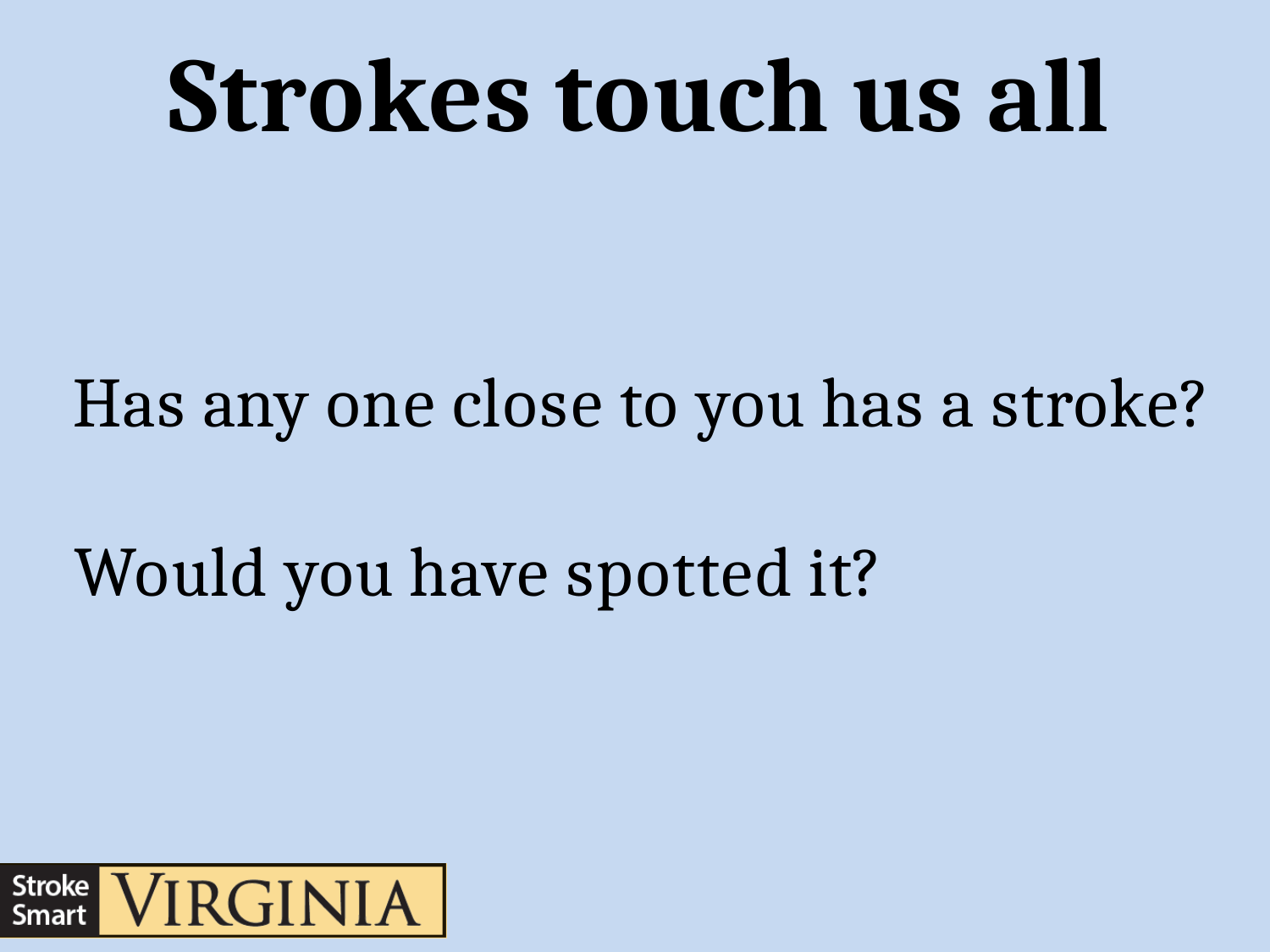

Strokes touch us all
Has any one close to you has a stroke?
Would you have spotted it?